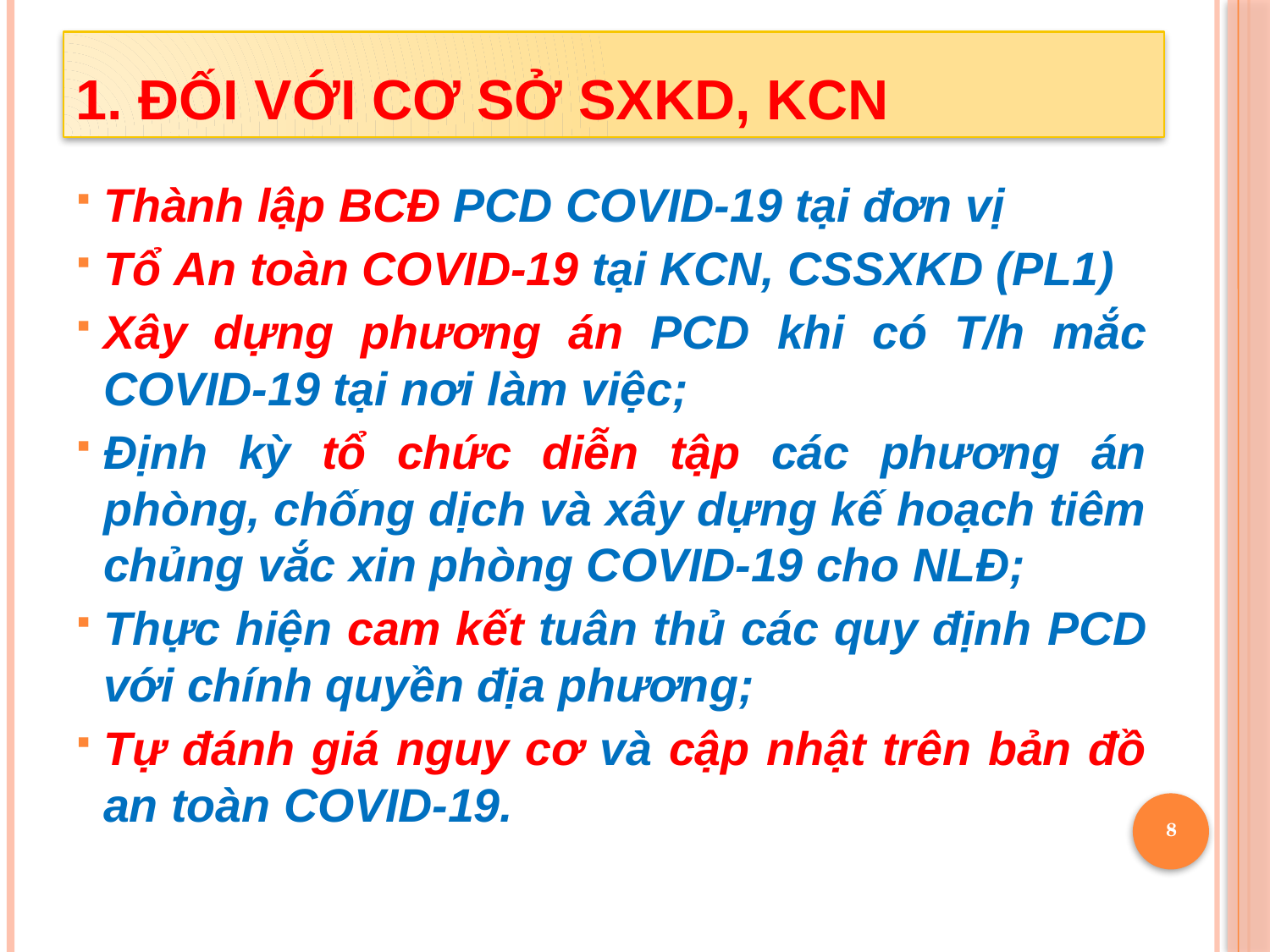

# 1. Đối với Cơ sở SXKD, KCN
Thành lập BCĐ PCD COVID-19 tại đơn vị
Tổ An toàn COVID-19 tại KCN, CSSXKD (PL1)
Xây dựng phương án PCD khi có T/h mắc COVID-19 tại nơi làm việc;
Định kỳ tổ chức diễn tập các phương án phòng, chống dịch và xây dựng kế hoạch tiêm chủng vắc xin phòng COVID-19 cho NLĐ;
Thực hiện cam kết tuân thủ các quy định PCD với chính quyền địa phương;
Tự đánh giá nguy cơ và cập nhật trên bản đồ an toàn COVID-19.

8